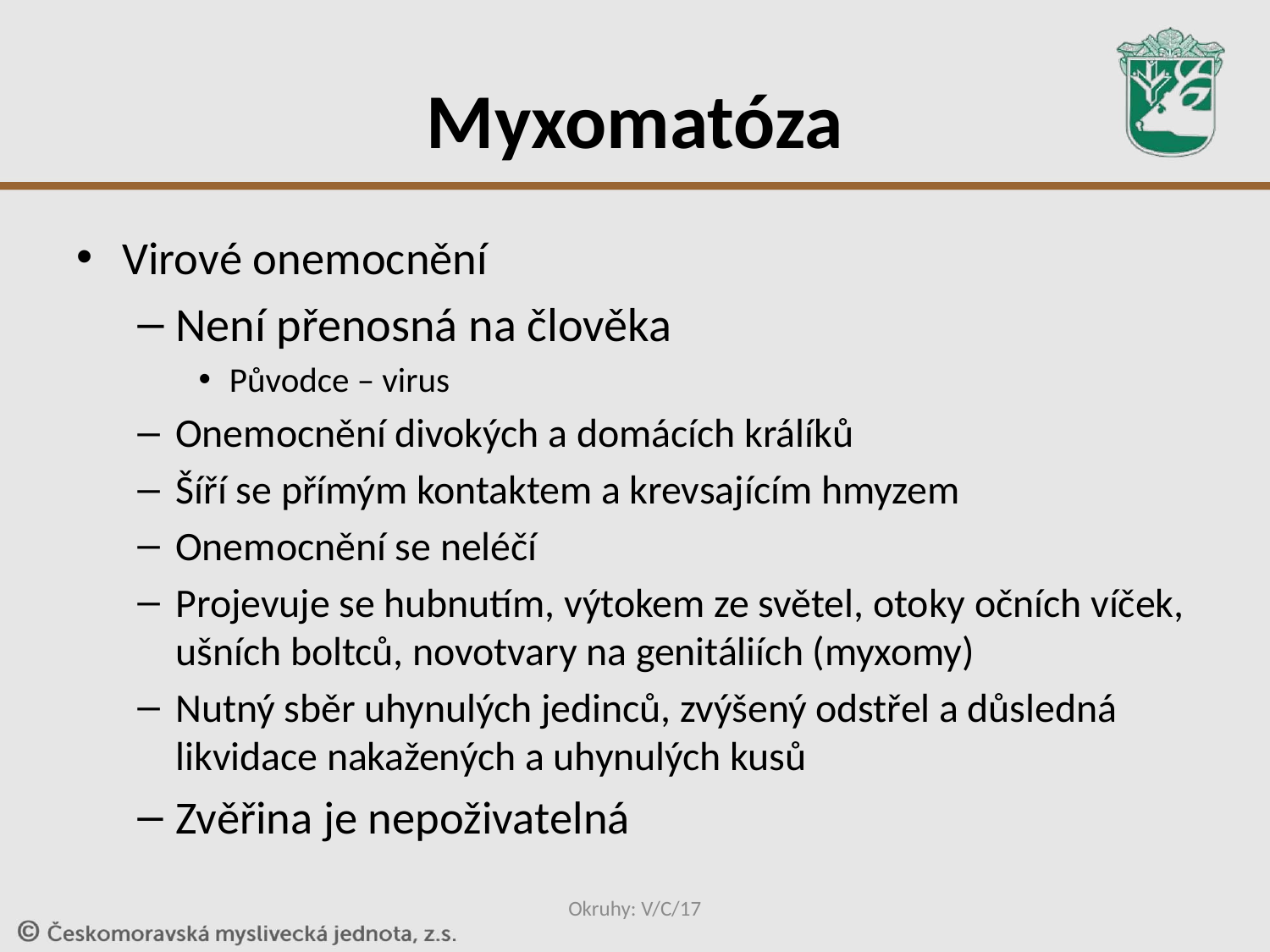

# Myxomatóza
Virové onemocnění
Není přenosná na člověka
Původce – virus
Onemocnění divokých a domácích králíků
Šíří se přímým kontaktem a krevsajícím hmyzem
Onemocnění se neléčí
Projevuje se hubnutím, výtokem ze světel, otoky očních víček, ušních boltců, novotvary na genitáliích (myxomy)
Nutný sběr uhynulých jedinců, zvýšený odstřel a důsledná likvidace nakažených a uhynulých kusů
Zvěřina je nepoživatelná

Okruhy: V/C/17